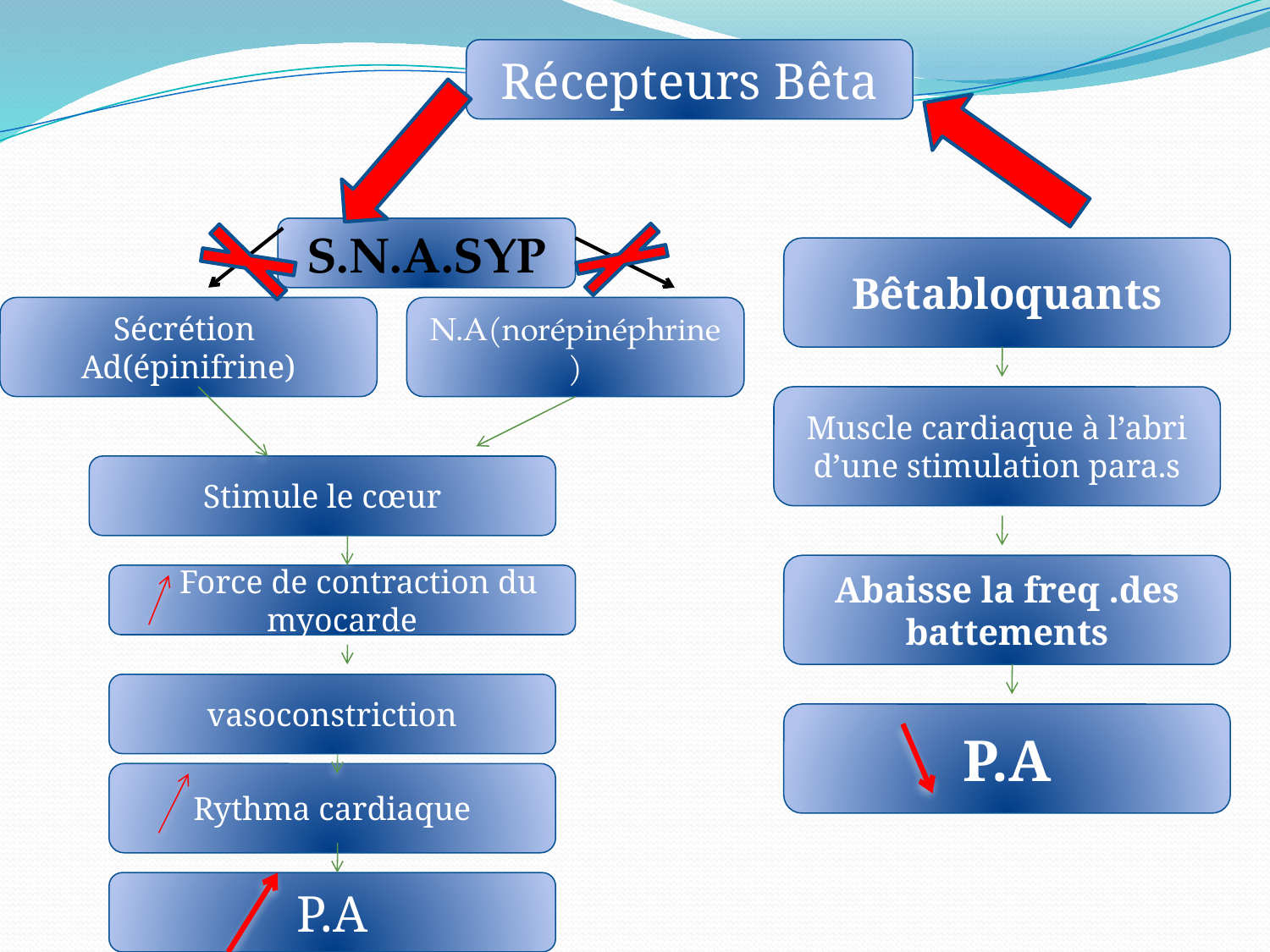

Récepteurs Bêta

S.N.A.SYP

Bêtabloquants
Sécrétion  Ad(épinifrine)
N.A(norépinéphrine)
Muscle cardiaque à l’abri d’une stimulation para.s
Stimule le cœur
Abaisse la freq .des battements
    Force de contraction du myocarde
vasoconstriction
P.A
Rythma cardiaque
P.A